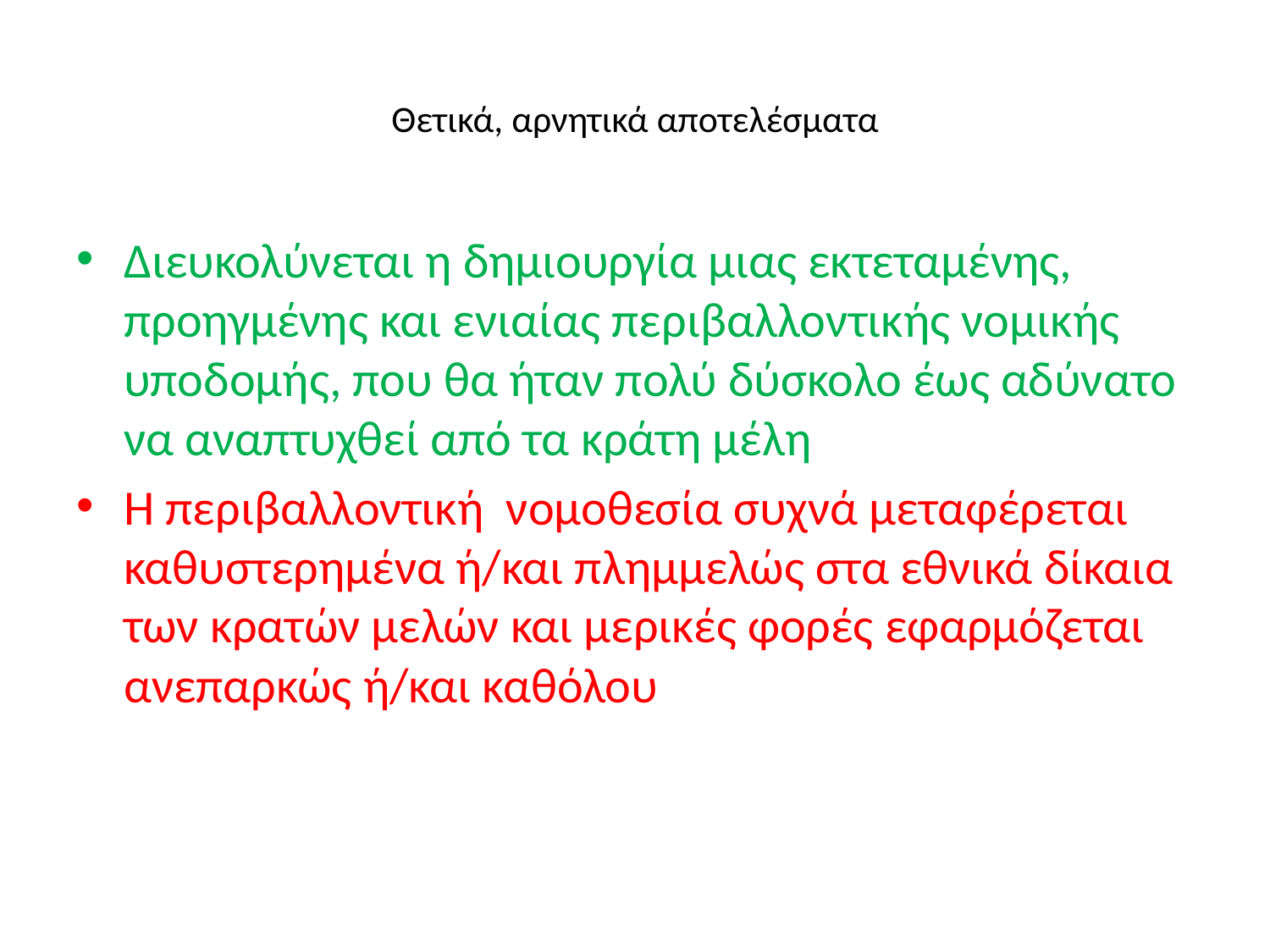

# Θετικά, αρνητικά αποτελέσματα
Διευκολύνεται η δημιουργία μιας εκτεταμένης, προηγμένης και ενιαίας περιβαλλοντικής νομικής υποδομής, που θα ήταν πολύ δύσκολο έως αδύνατο να αναπτυχθεί από τα κράτη μέλη
Η περιβαλλοντική  νομοθεσία συχνά μεταφέρεται καθυστερημένα ή/και πλημμελώς στα εθνικά δίκαια των κρατών μελών και μερικές φορές εφαρμόζεται ανεπαρκώς ή/και καθόλου